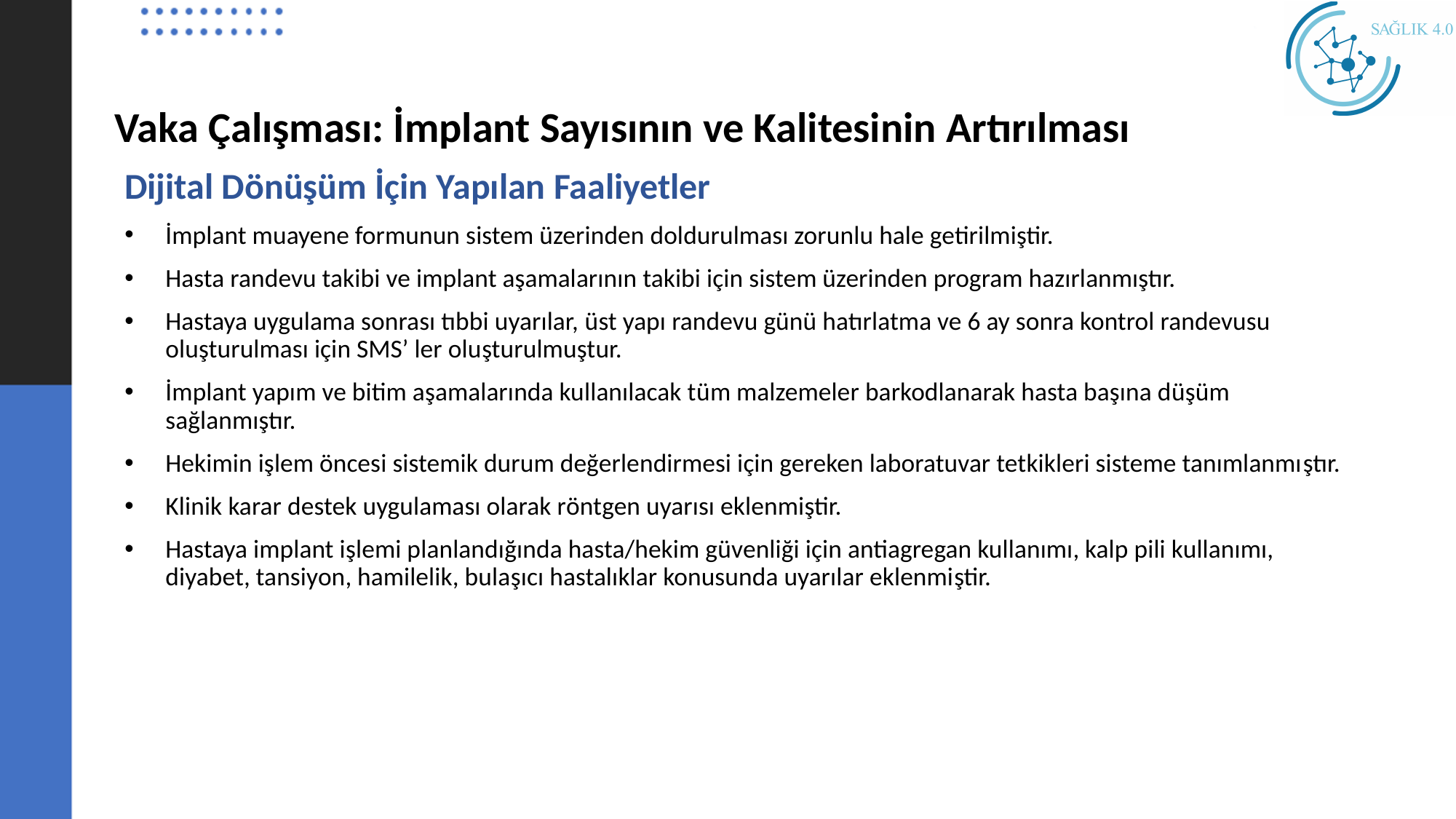

# Vaka Çalışması: İmplant Sayısının ve Kalitesinin Artırılması
Dijital Dönüşüm İçin Yapılan Faaliyetler
İmplant muayene formunun sistem üzerinden doldurulması zorunlu hale getirilmiştir.
Hasta randevu takibi ve implant aşamalarının takibi için sistem üzerinden program hazırlanmıştır.
Hastaya uygulama sonrası tıbbi uyarılar, üst yapı randevu günü hatırlatma ve 6 ay sonra kontrol randevusu oluşturulması için SMS’ ler oluşturulmuştur.
İmplant yapım ve bitim aşamalarında kullanılacak tüm malzemeler barkodlanarak hasta başına düşüm sağlanmıştır.
Hekimin işlem öncesi sistemik durum değerlendirmesi için gereken laboratuvar tetkikleri sisteme tanımlanmıştır.
Klinik karar destek uygulaması olarak röntgen uyarısı eklenmiştir.
Hastaya implant işlemi planlandığında hasta/hekim güvenliği için antiagregan kullanımı, kalp pili kullanımı, diyabet, tansiyon, hamilelik, bulaşıcı hastalıklar konusunda uyarılar eklenmiştir.